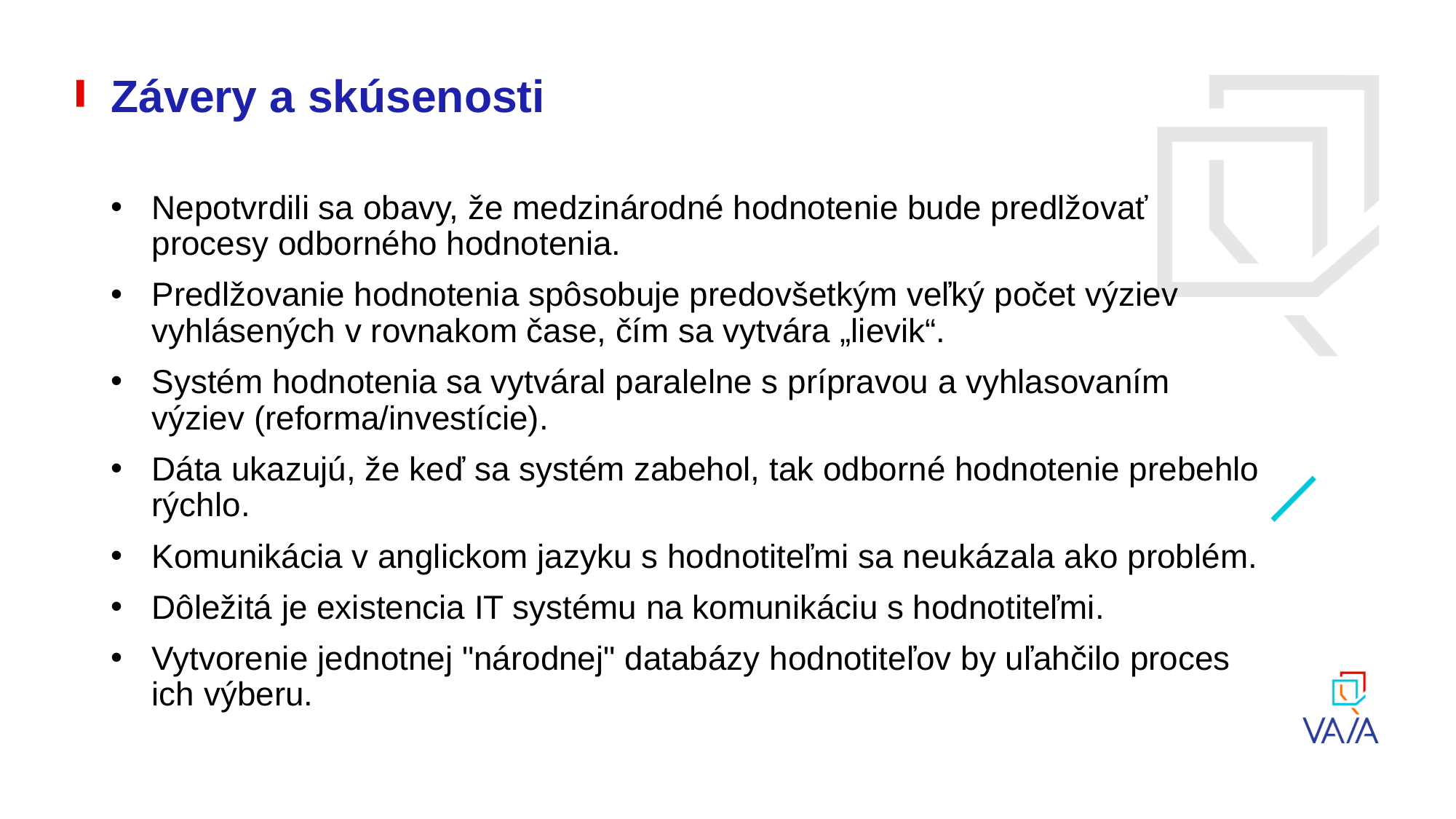

# Závery a skúsenosti
Nepotvrdili sa obavy, že medzinárodné hodnotenie bude predlžovať procesy odborného hodnotenia.
Predlžovanie hodnotenia spôsobuje predovšetkým veľký počet výziev vyhlásených v rovnakom čase, čím sa vytvára „lievik“.
Systém hodnotenia sa vytváral paralelne s prípravou a vyhlasovaním výziev (reforma/investície).
Dáta ukazujú, že keď sa systém zabehol, tak odborné hodnotenie prebehlo rýchlo.
Komunikácia v anglickom jazyku s hodnotiteľmi sa neukázala ako problém.
Dôležitá je existencia IT systému na komunikáciu s hodnotiteľmi.
Vytvorenie jednotnej "národnej" databázy hodnotiteľov by uľahčilo proces ich výberu.